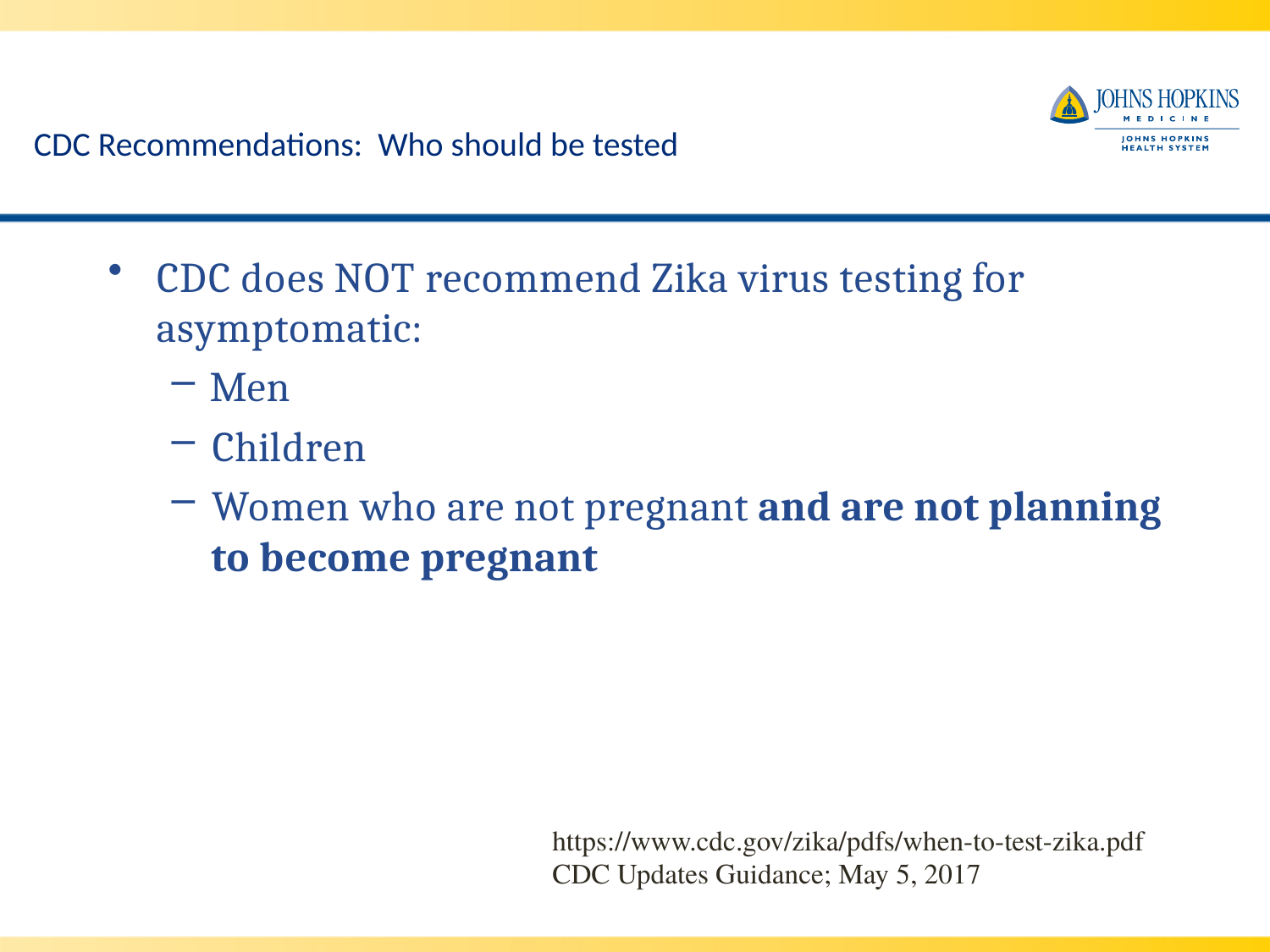

# CDC Recommendations:  Who should be tested
CDC does NOT recommend Zika virus testing for asymptomatic:
Men
Children
Women who are not pregnant and are not planning to become pregnant
https://www.cdc.gov/zika/pdfs/when-to-test-zika.pdf
CDC Updates Guidance; May 5, 2017